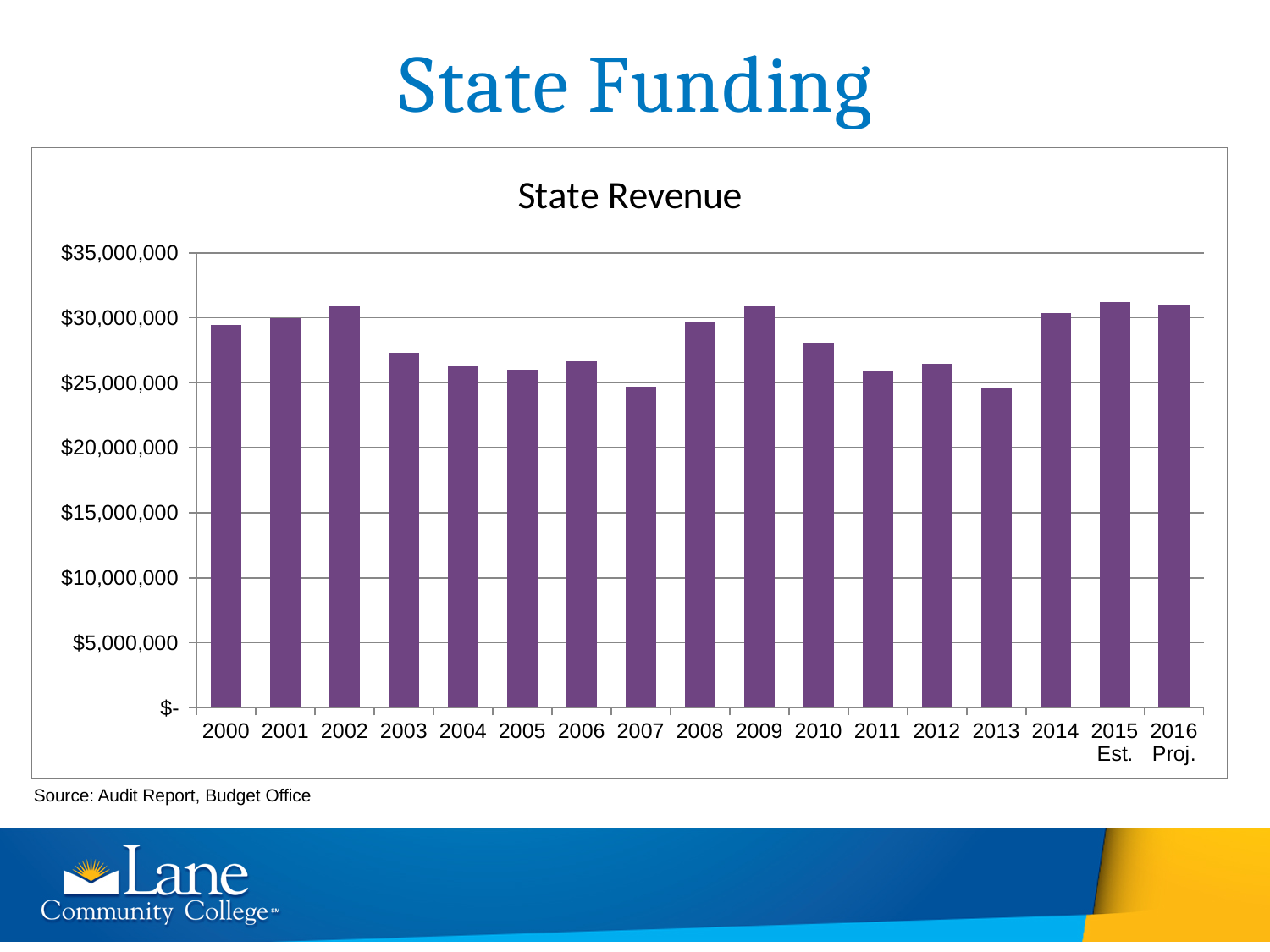

State Funding

### Chart: State Revenue

| Category |  |
|---|---|
| 2000 | 29456241.0 |
| 2001 | 29964650.0 |
| 2002 | 30862022.0 |
| 2003 | 27312690.0 |
| 2004 | 26304742.0 |
| 2005 | 25993832.0 |
| 2006 | 26631787.0 |
| 2007 | 24701170.0 |
| 2008 | 29741565.0 |
| 2009 | 30888648.0 |
| 2010 | 28091752.0 |
| 2011 | 25890435.0 |
| 2012 | 26429884.0 |
| 2013 | 24559932.0 |
| 2014 | 30363341.0 |
| 2015 Est. | 31213000.0 |
| 2016 Proj. | 31030000.0 |
Source: Audit Report, Budget Office